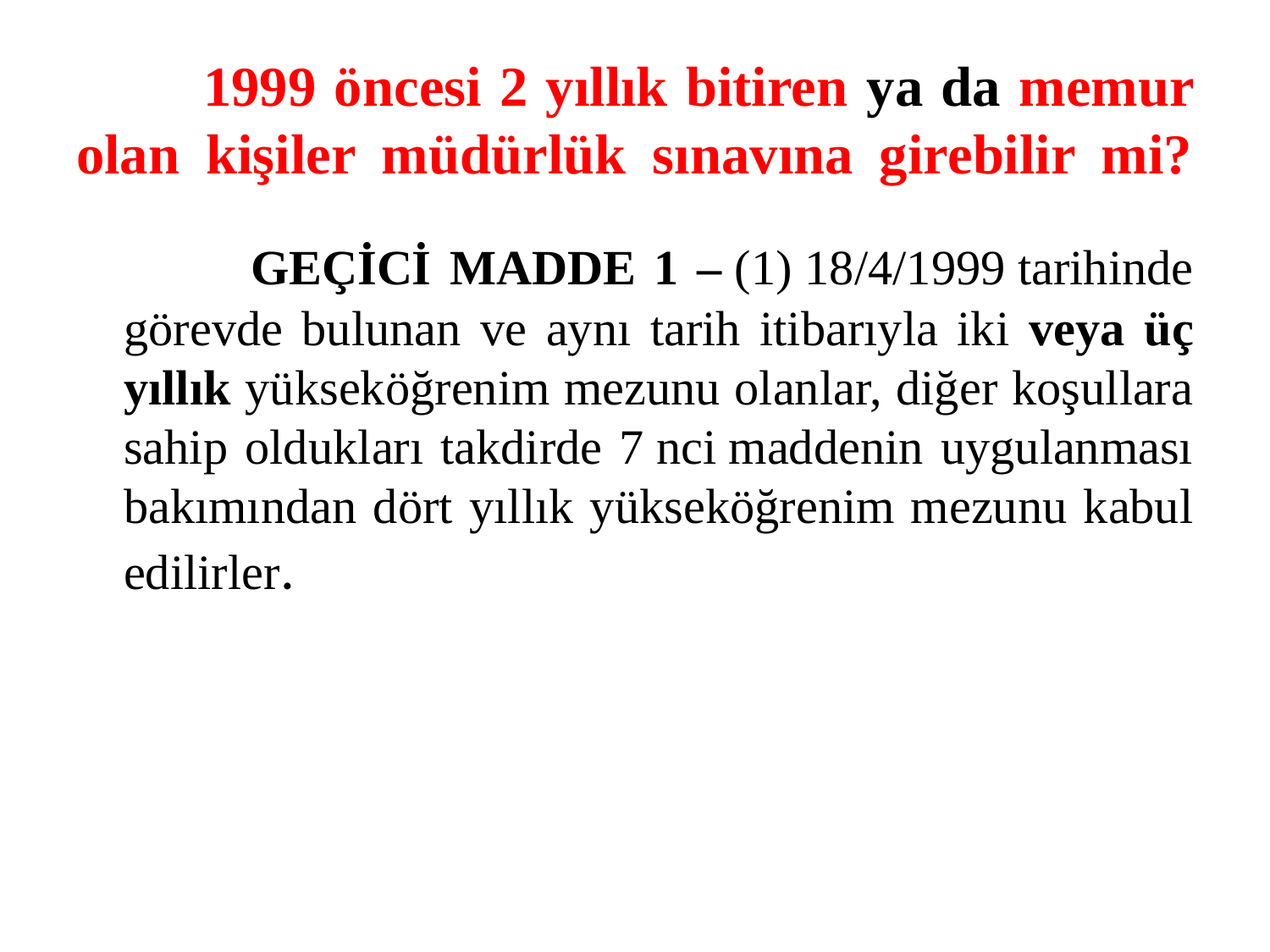

# 1999 öncesi 2 yıllık bitiren ya da memur olan kişiler müdürlük sınavına girebilir mi?
		GEÇİCİ MADDE 1 – (1) 18/4/1999 tarihinde görevde bulunan ve aynı tarih itibarıyla iki veya üç yıllık yükseköğrenim mezunu olanlar, diğer koşullara sahip oldukları takdirde 7 nci maddenin uygulanması bakımından dört yıllık yükseköğrenim mezunu kabul edilirler.